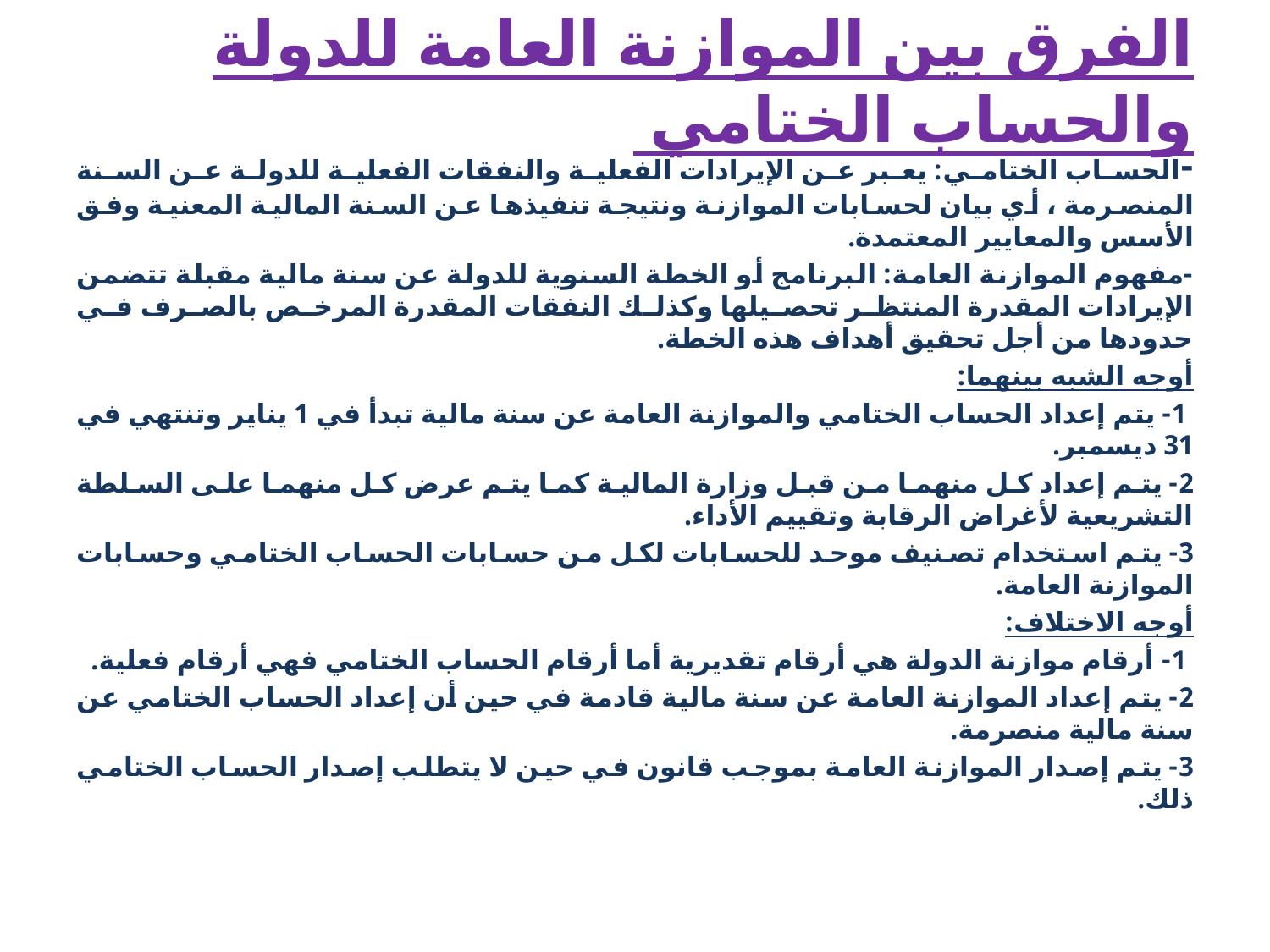

# الفرق بين الموازنة العامة للدولة والحساب الختامي
-الحساب الختامي: يعبر عن الإيرادات الفعلية والنفقات الفعلية للدولة عن السنة المنصرمة ، أي بيان لحسابات الموازنة ونتيجة تنفيذها عن السنة المالية المعنية وفق الأسس والمعايير المعتمدة.
-مفهوم الموازنة العامة: البرنامج أو الخطة السنوية للدولة عن سنة مالية مقبلة تتضمن الإيرادات المقدرة المنتظر تحصيلها وكذلك النفقات المقدرة المرخص بالصرف في حدودها من أجل تحقيق أهداف هذه الخطة.
أوجه الشبه بينهما:
 1- يتم إعداد الحساب الختامي والموازنة العامة عن سنة مالية تبدأ في 1 يناير وتنتهي في 31 ديسمبر.
2- يتم إعداد كل منهما من قبل وزارة المالية كما يتم عرض كل منهما على السلطة التشريعية لأغراض الرقابة وتقييم الأداء.
3- يتم استخدام تصنيف موحد للحسابات لكل من حسابات الحساب الختامي وحسابات الموازنة العامة.
أوجه الاختلاف:
 1- أرقام موازنة الدولة هي أرقام تقديرية أما أرقام الحساب الختامي فهي أرقام فعلية.
2- يتم إعداد الموازنة العامة عن سنة مالية قادمة في حين أن إعداد الحساب الختامي عن سنة مالية منصرمة.
3- يتم إصدار الموازنة العامة بموجب قانون في حين لا يتطلب إصدار الحساب الختامي ذلك.